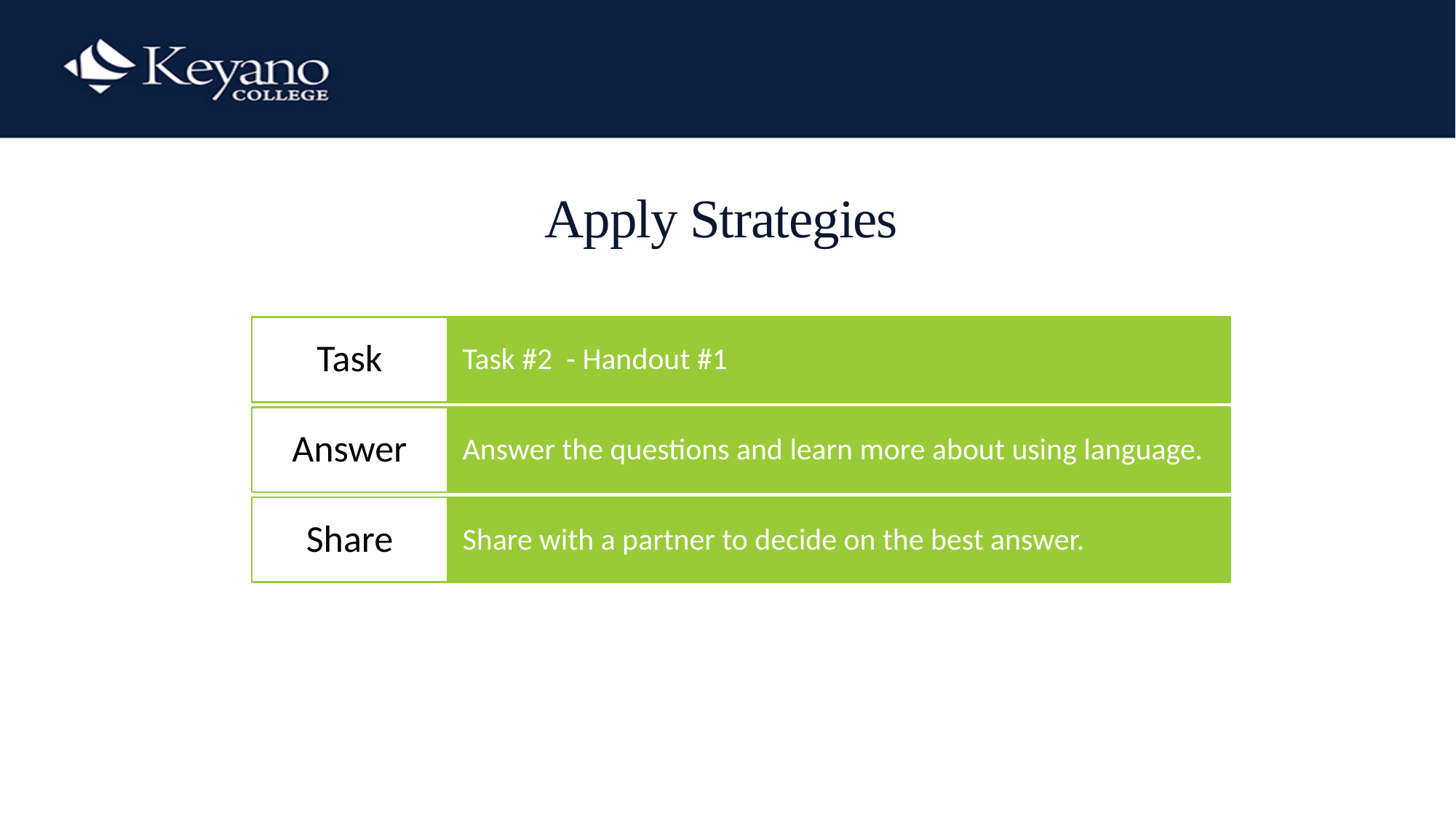

# Apply Strategies
Task #2  - Handout #1
Task
Answer the questions and learn more about using language.
Answer
Share with a partner to decide on the best answer.
Share